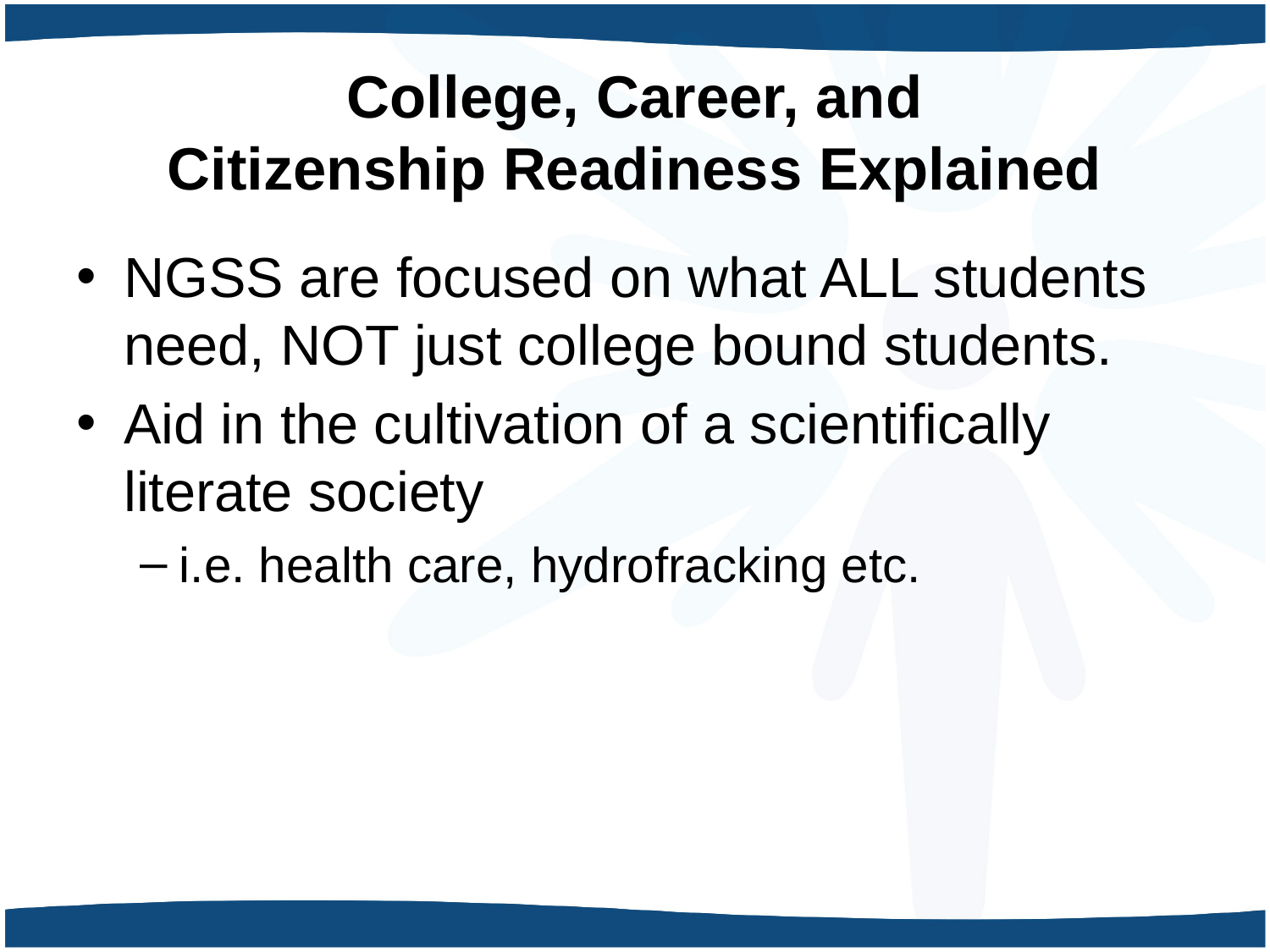

# College, Career, and Citizenship Readiness Explained
NGSS are focused on what ALL students need, NOT just college bound students.
Aid in the cultivation of a scientifically literate society
i.e. health care, hydrofracking etc.